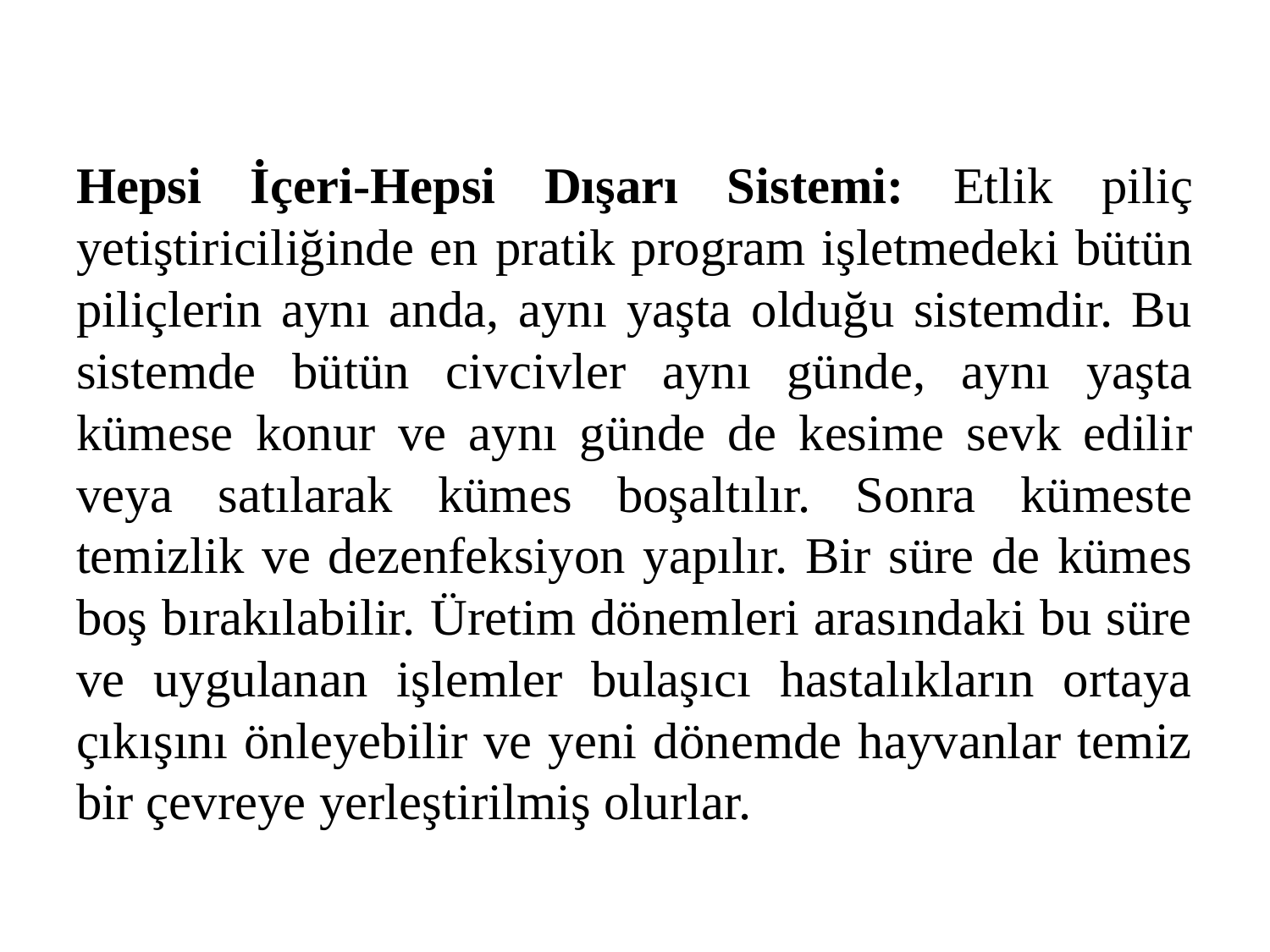

Hepsi İçeri-Hepsi Dışarı Sistemi: Etlik piliç yetiştiriciliğinde en pratik program işletmedeki bütün piliçlerin aynı anda, aynı yaşta olduğu sistemdir. Bu sistemde bütün civcivler aynı günde, aynı yaşta kümese konur ve aynı günde de kesime sevk edilir veya satılarak kümes boşaltılır. Sonra kümeste temizlik ve dezenfeksiyon yapılır. Bir süre de kümes boş bırakılabilir. Üretim dönemleri arasındaki bu süre ve uygulanan işlemler bulaşıcı hastalıkların ortaya çıkışını önleyebilir ve yeni dönemde hayvanlar temiz bir çevreye yerleştirilmiş olurlar.